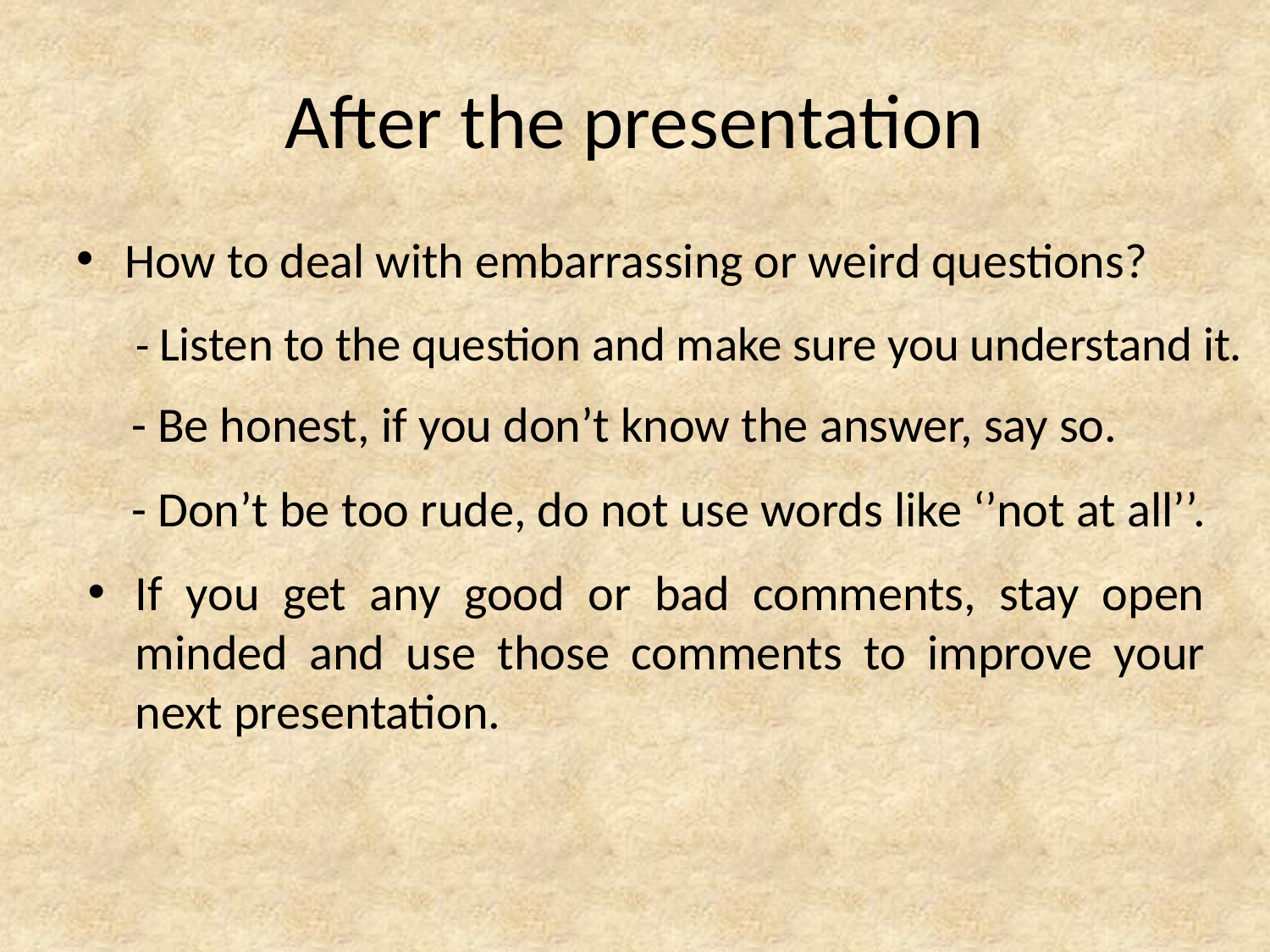

# After the presentation
How to deal with embarrassing or weird questions?
- Listen to the question and make sure you understand it.
- Be honest, if you don’t know the answer, say so.
- Don’t be too rude, do not use words like ‘’not at all’’.
If you get any good or bad comments, stay open minded and use those comments to improve your next presentation.